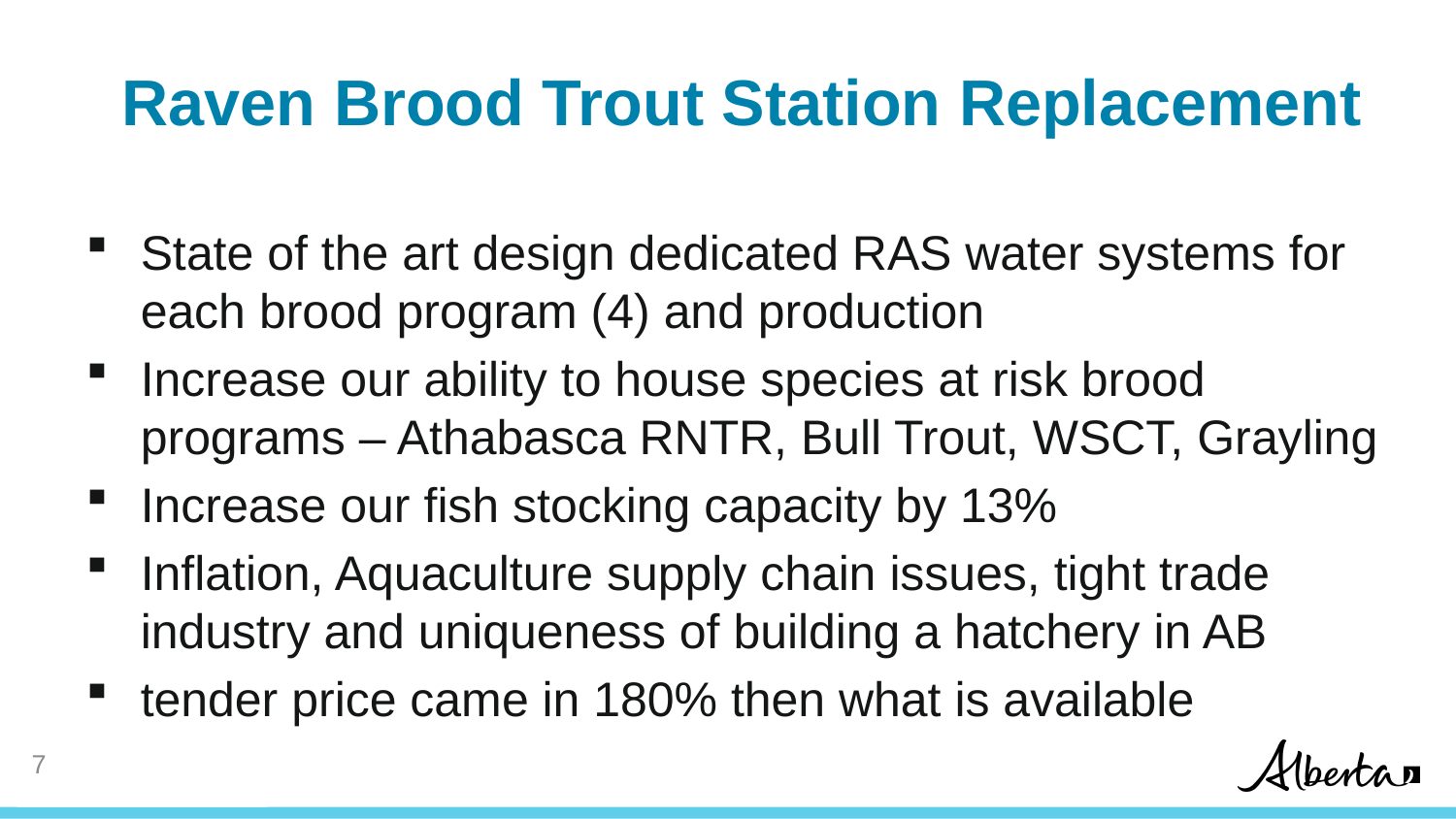

# Raven Brood Trout Station Replacement
State of the art design dedicated RAS water systems for each brood program (4) and production
Increase our ability to house species at risk brood programs – Athabasca RNTR, Bull Trout, WSCT, Grayling
Increase our fish stocking capacity by 13%
Inflation, Aquaculture supply chain issues, tight trade industry and uniqueness of building a hatchery in AB
tender price came in 180% then what is available

7